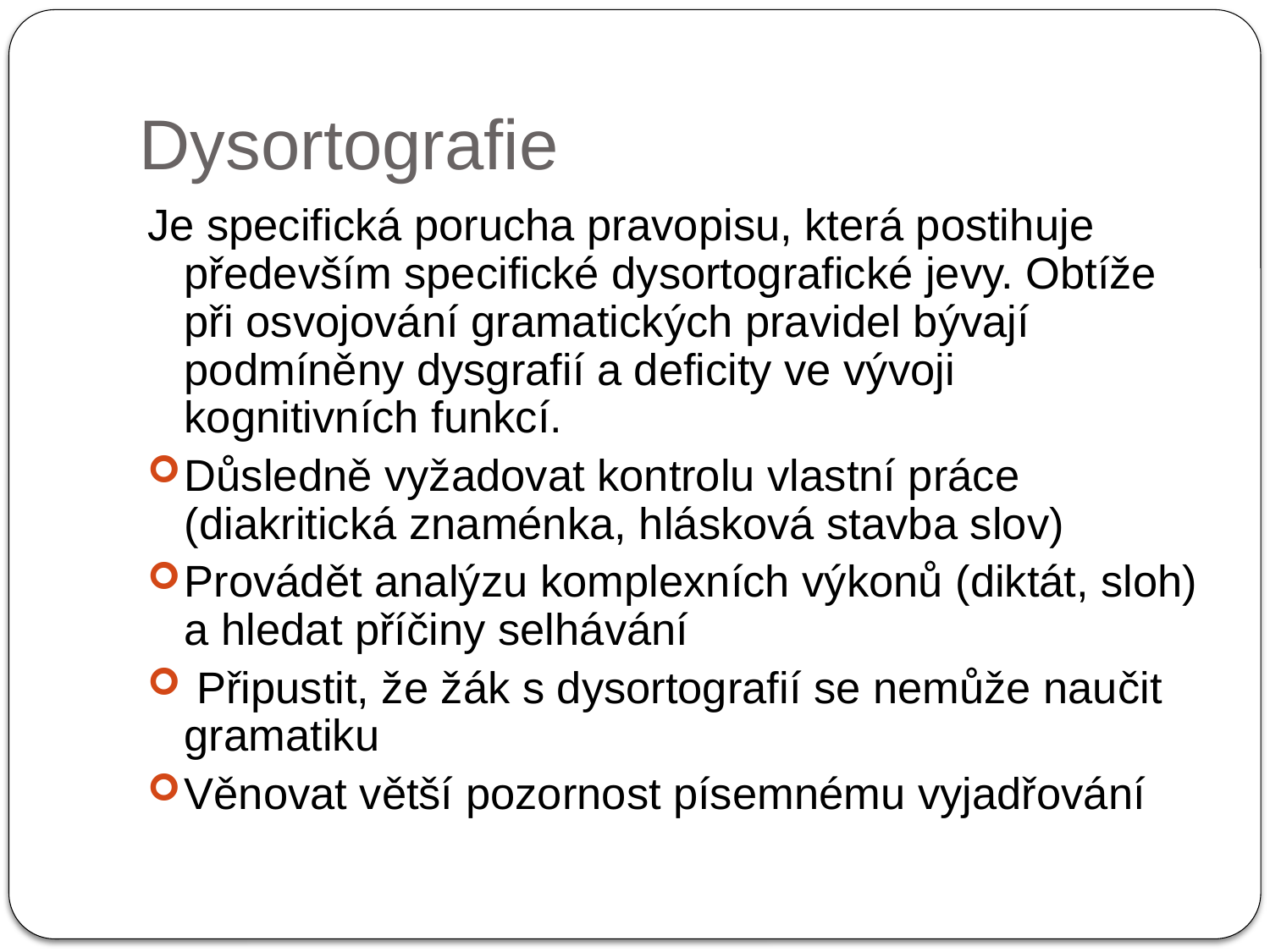

# Dysortografie
Je specifická porucha pravopisu, která postihuje především specifické dysortografické jevy. Obtíže při osvojování gramatických pravidel bývají podmíněny dysgrafií a deficity ve vývoji kognitivních funkcí.
Důsledně vyžadovat kontrolu vlastní práce (diakritická znaménka, hlásková stavba slov)
Provádět analýzu komplexních výkonů (diktát, sloh) a hledat příčiny selhávání
 Připustit, že žák s dysortografií se nemůže naučit gramatiku
Věnovat větší pozornost písemnému vyjadřování